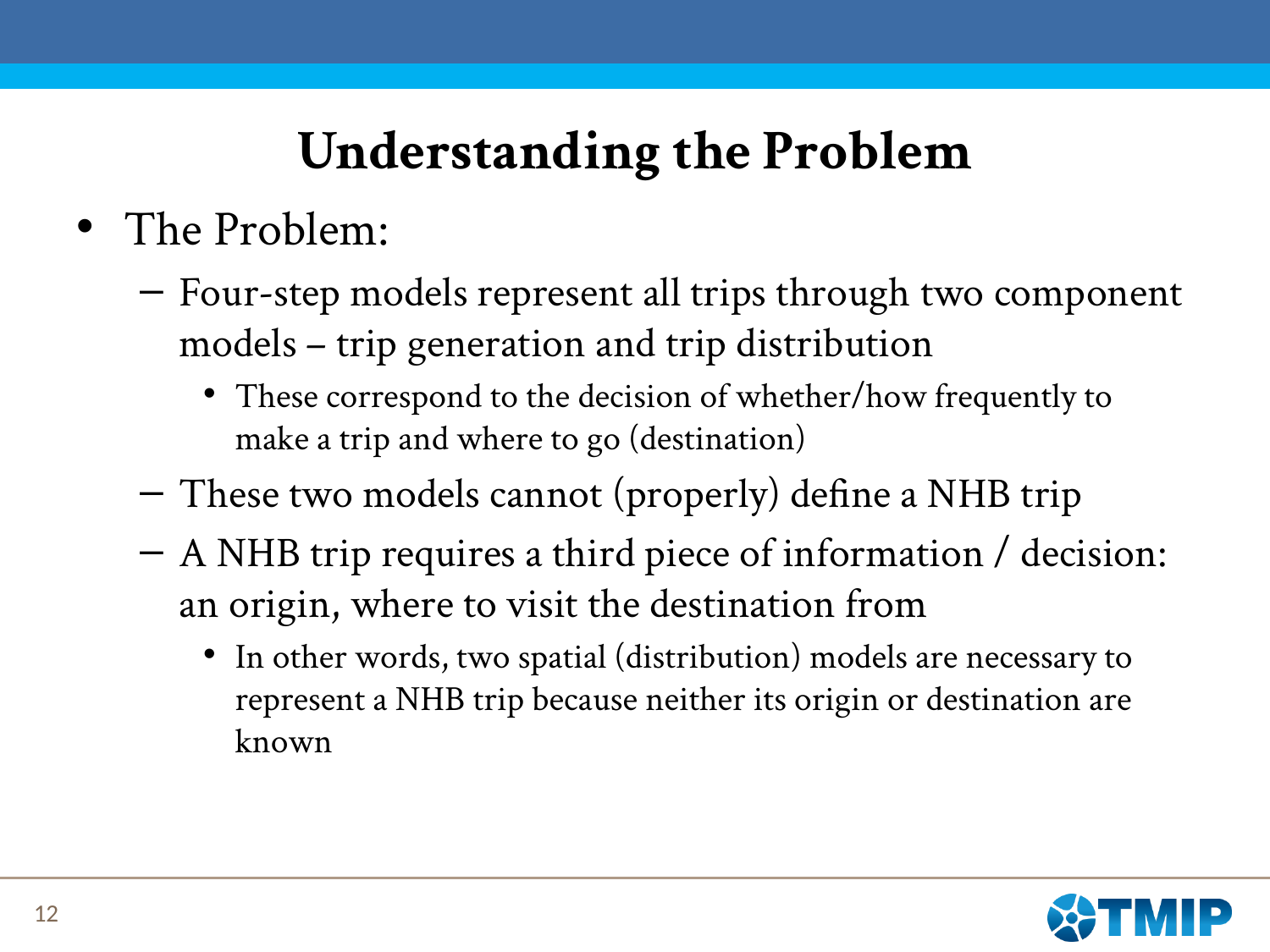

# Understanding the Problem
The Problem:
Four-step models represent all trips through two component models – trip generation and trip distribution
These correspond to the decision of whether/how frequently to make a trip and where to go (destination)
These two models cannot (properly) define a NHB trip
A NHB trip requires a third piece of information / decision: an origin, where to visit the destination from
In other words, two spatial (distribution) models are necessary to represent a NHB trip because neither its origin or destination are known

12